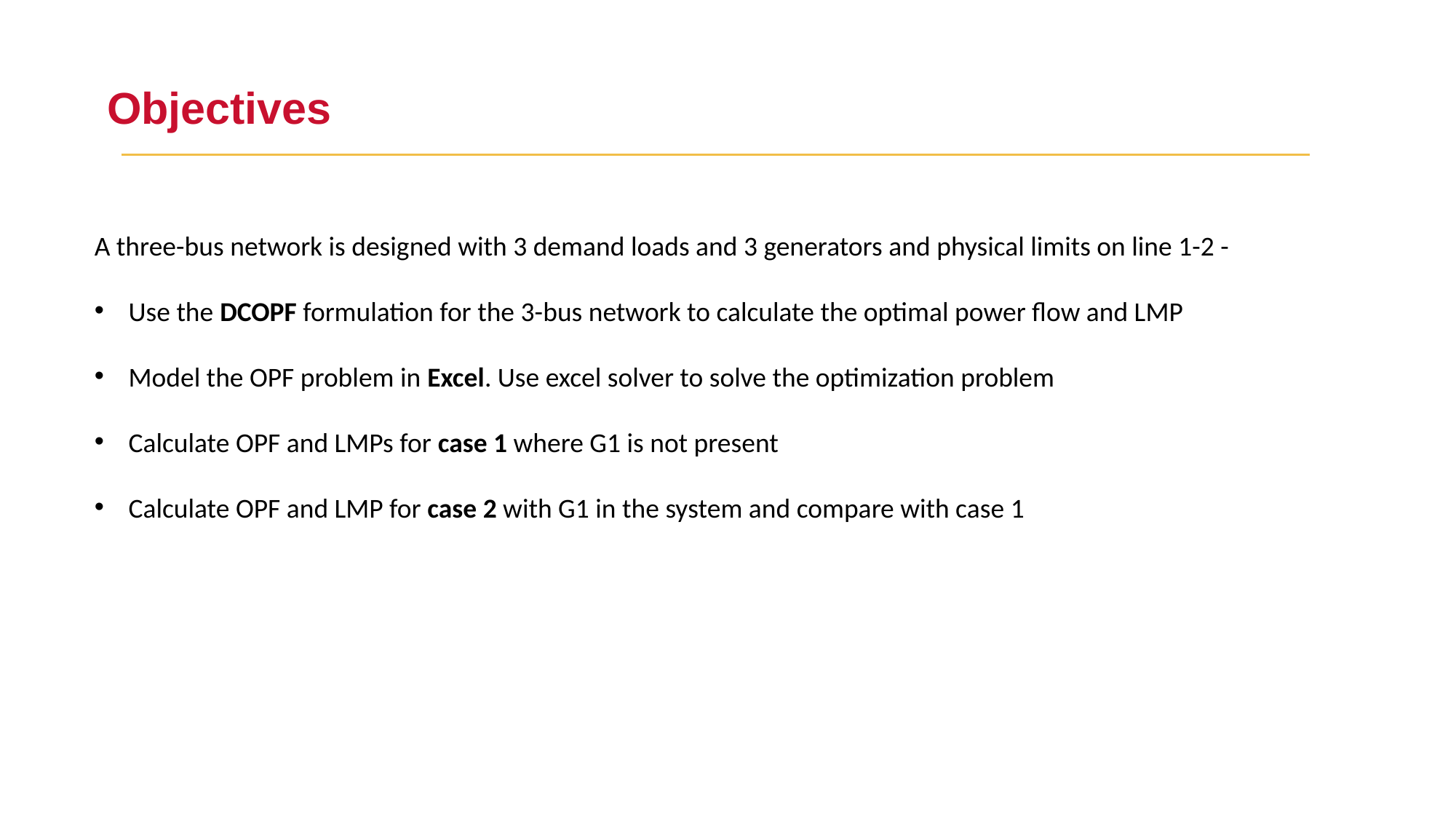

Objectives
A three-bus network is designed with 3 demand loads and 3 generators and physical limits on line 1-2 -
Use the DCOPF formulation for the 3-bus network to calculate the optimal power flow and LMP
Model the OPF problem in Excel. Use excel solver to solve the optimization problem
Calculate OPF and LMPs for case 1 where G1 is not present
Calculate OPF and LMP for case 2 with G1 in the system and compare with case 1